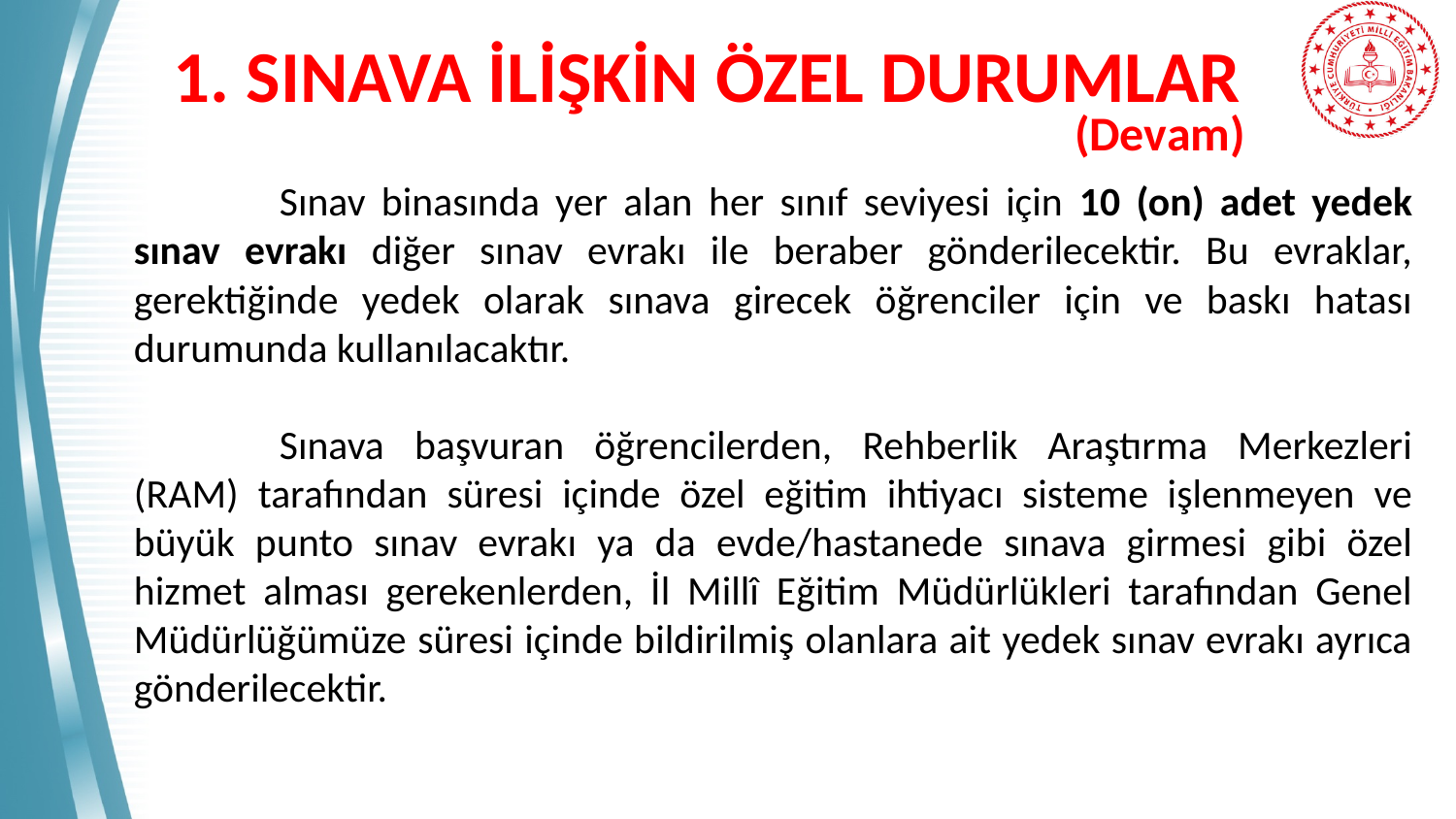

# 1. SINAVA İLİŞKİN ÖZEL DURUMLAR
(Devam)

	Sınav binasında yer alan her sınıf seviyesi için 10 (on) adet yedek sınav evrakı diğer sınav evrakı ile beraber gönderilecektir. Bu evraklar, gerektiğinde yedek olarak sınava girecek öğrenciler için ve baskı hatası durumunda kullanılacaktır.

	Sınava başvuran öğrencilerden, Rehberlik Araştırma Merkezleri (RAM) tarafından süresi içinde özel eğitim ihtiyacı sisteme işlenmeyen ve büyük punto sınav evrakı ya da evde/hastanede sınava girmesi gibi özel hizmet alması gerekenlerden, İl Millî Eğitim Müdürlükleri tarafından Genel Müdürlüğümüze süresi içinde bildirilmiş olanlara ait yedek sınav evrakı ayrıca gönderilecektir.